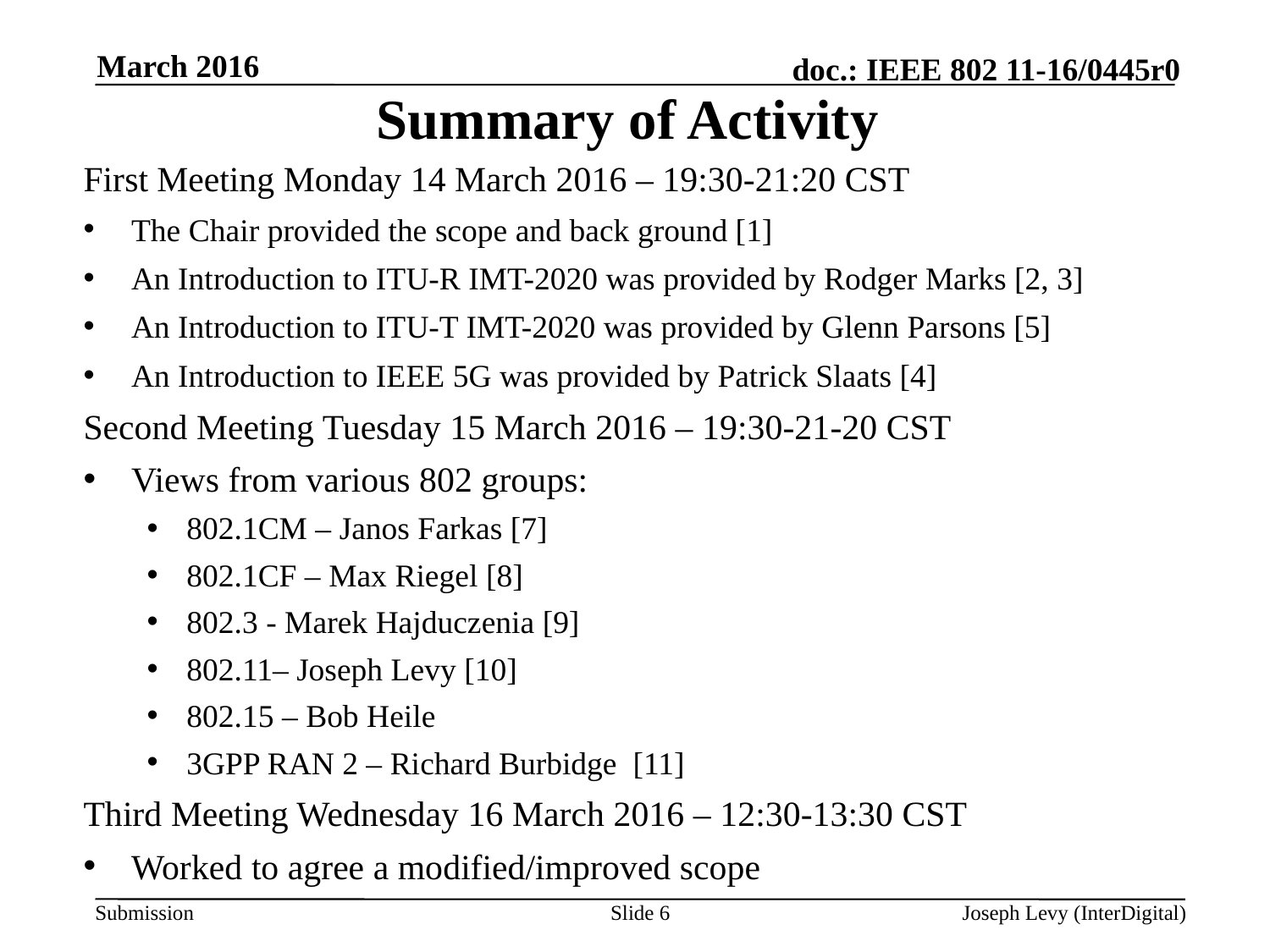

March 2016
# Summary of Activity
First Meeting Monday 14 March 2016 – 19:30-21:20 CST
The Chair provided the scope and back ground [1]
An Introduction to ITU-R IMT-2020 was provided by Rodger Marks [2, 3]
An Introduction to ITU-T IMT-2020 was provided by Glenn Parsons [5]
An Introduction to IEEE 5G was provided by Patrick Slaats [4]
Second Meeting Tuesday 15 March 2016 – 19:30-21-20 CST
Views from various 802 groups:
802.1CM – Janos Farkas [7]
802.1CF – Max Riegel [8]
802.3 - Marek Hajduczenia [9]
802.11– Joseph Levy [10]
802.15 – Bob Heile
3GPP RAN 2 – Richard Burbidge  [11]
Third Meeting Wednesday 16 March 2016 – 12:30-13:30 CST
Worked to agree a modified/improved scope
Slide 6
Joseph Levy (InterDigital)